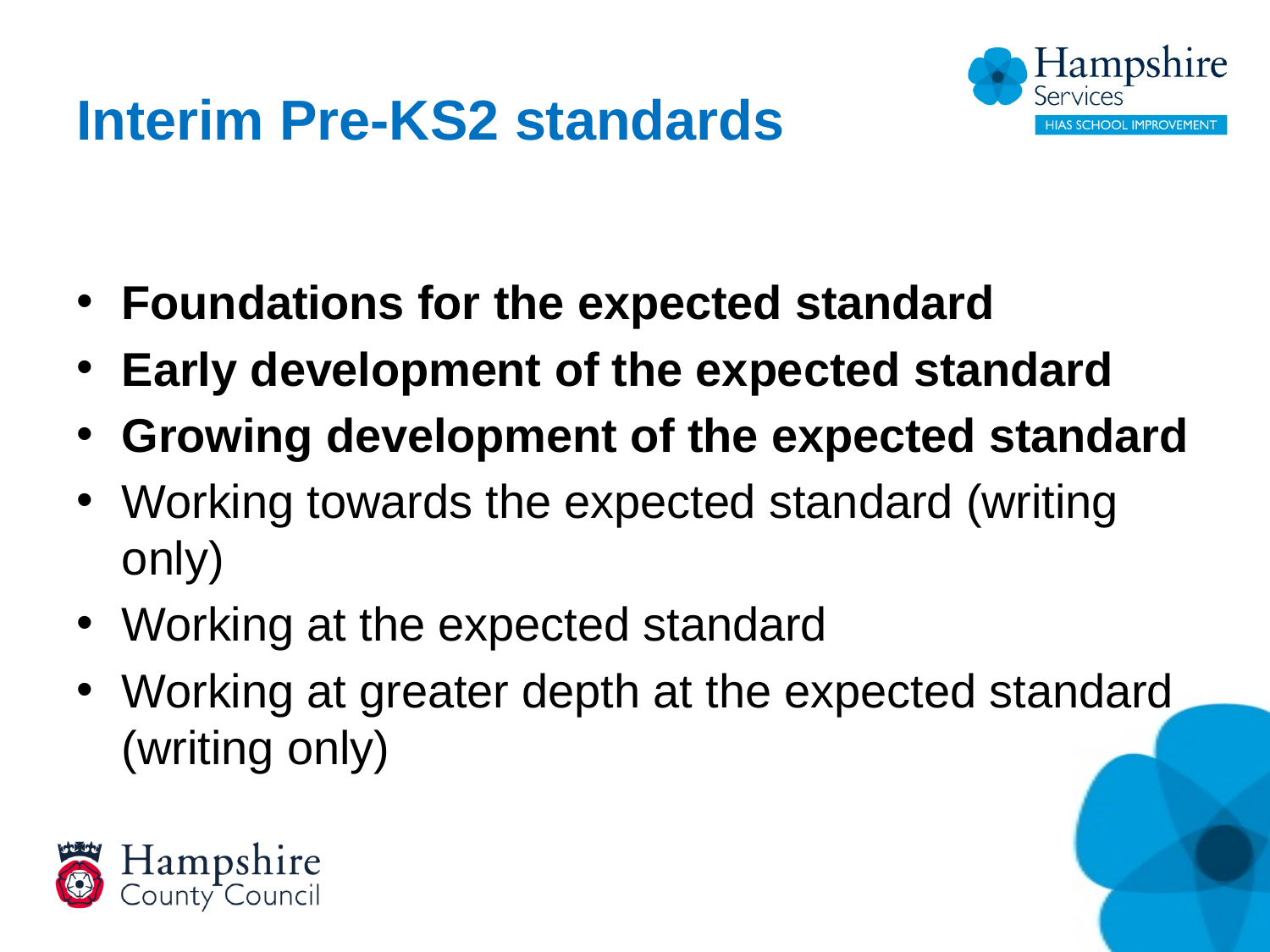

# Interim Pre-KS2 standards
Foundations for the expected standard
Early development of the expected standard
Growing development of the expected standard
Working towards the expected standard (writing only)
Working at the expected standard
Working at greater depth at the expected standard (writing only)